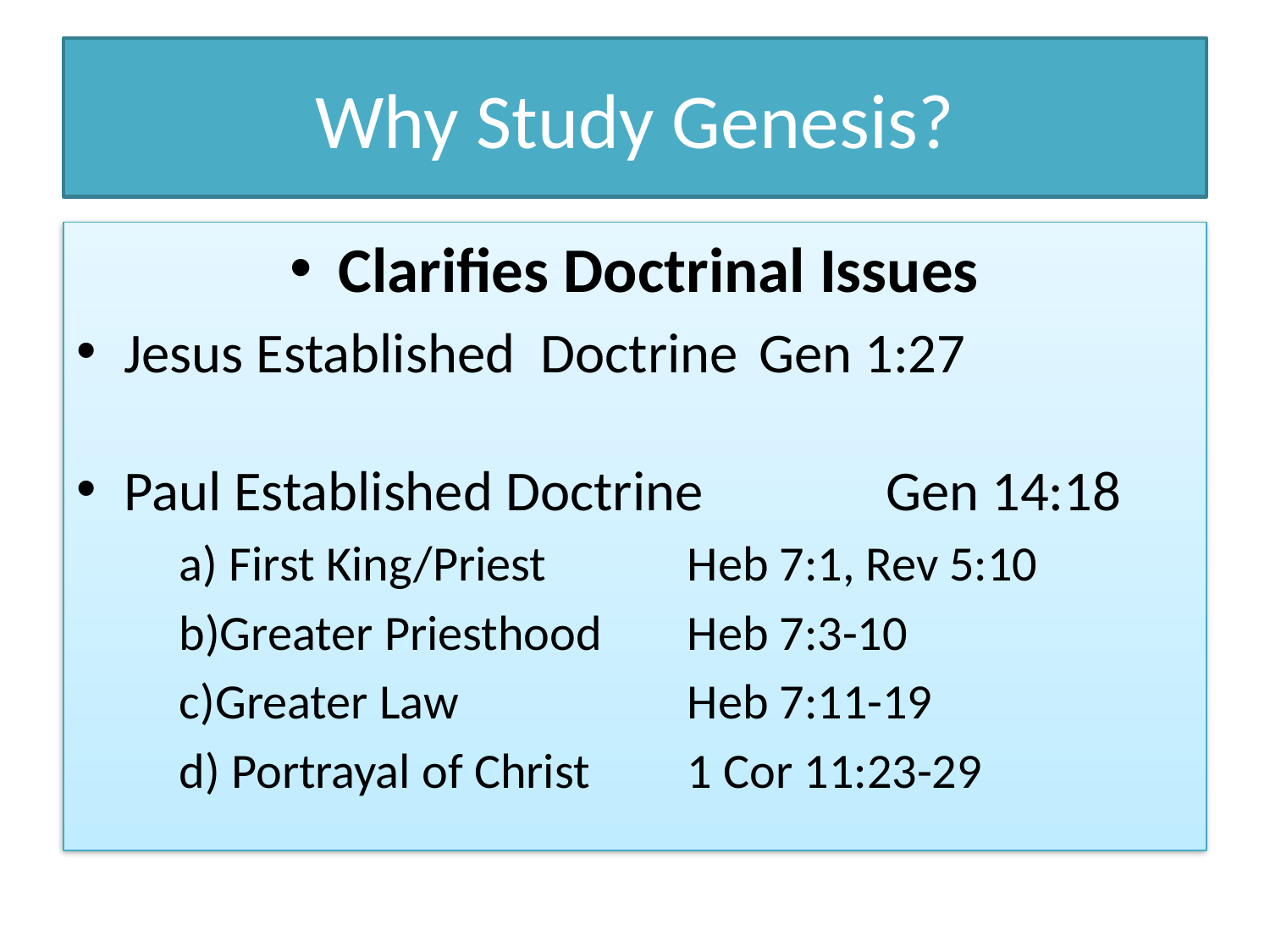

# Why Study Genesis?
Clarifies Doctrinal Issues
Jesus Established  Doctrine	Gen 1:27

Paul Established Doctrine		Gen 14:18
	a) First King/Priest		Heb 7:1, Rev 5:10
	b)Greater Priesthood	Heb 7:3-10
	c)Greater Law		Heb 7:11-19
	d) Portrayal of Christ	1 Cor 11:23-29